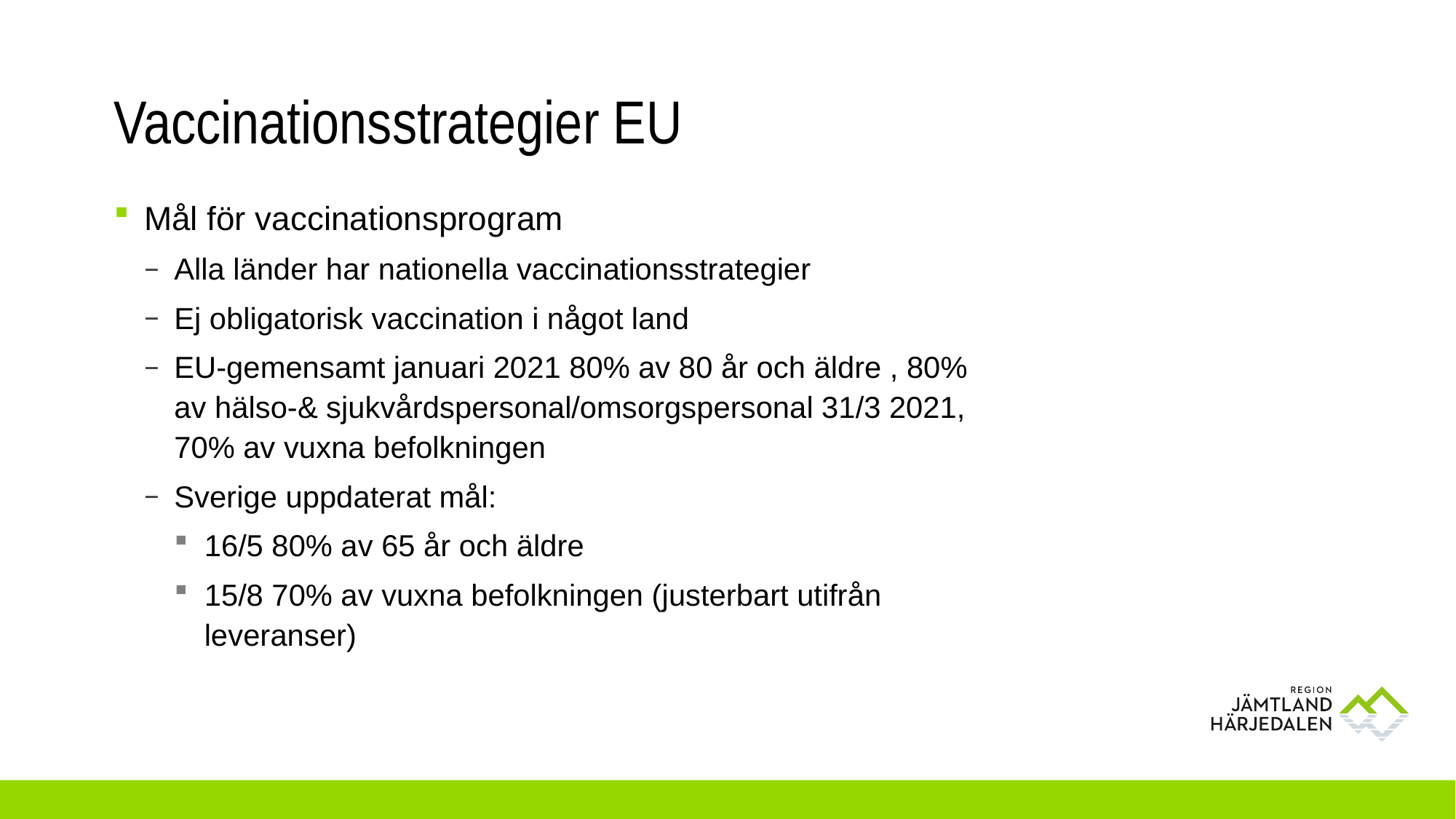

# Vaccinationsstrategier EU
Mål för vaccinationsprogram
Alla länder har nationella vaccinationsstrategier
Ej obligatorisk vaccination i något land
EU-gemensamt januari 2021 80% av 80 år och äldre , 80% av hälso-& sjukvårdspersonal/omsorgspersonal 31/3 2021, 70% av vuxna befolkningen
Sverige uppdaterat mål:
16/5 80% av 65 år och äldre
15/8 70% av vuxna befolkningen (justerbart utifrån leveranser)